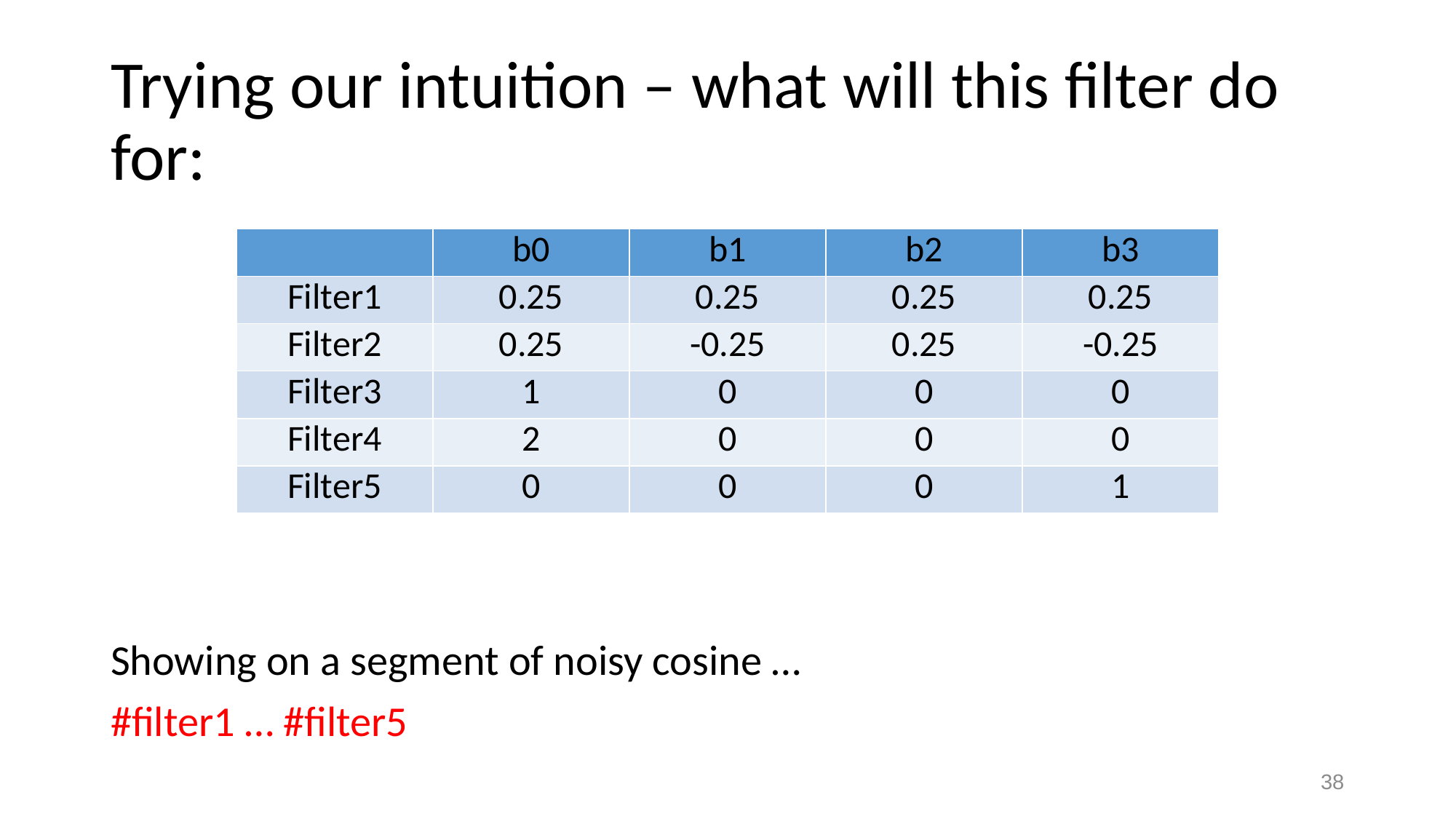

# Trying our intuition – what will this filter do for:
|  | b0 | b1 | b2 | b3 |
| --- | --- | --- | --- | --- |
| Filter1 | 0.25 | 0.25 | 0.25 | 0.25 |
| Filter2 | 0.25 | -0.25 | 0.25 | -0.25 |
| Filter3 | 1 | 0 | 0 | 0 |
| Filter4 | 2 | 0 | 0 | 0 |
| Filter5 | 0 | 0 | 0 | 1 |
Showing on a segment of noisy cosine …
#filter1 … #filter5
38